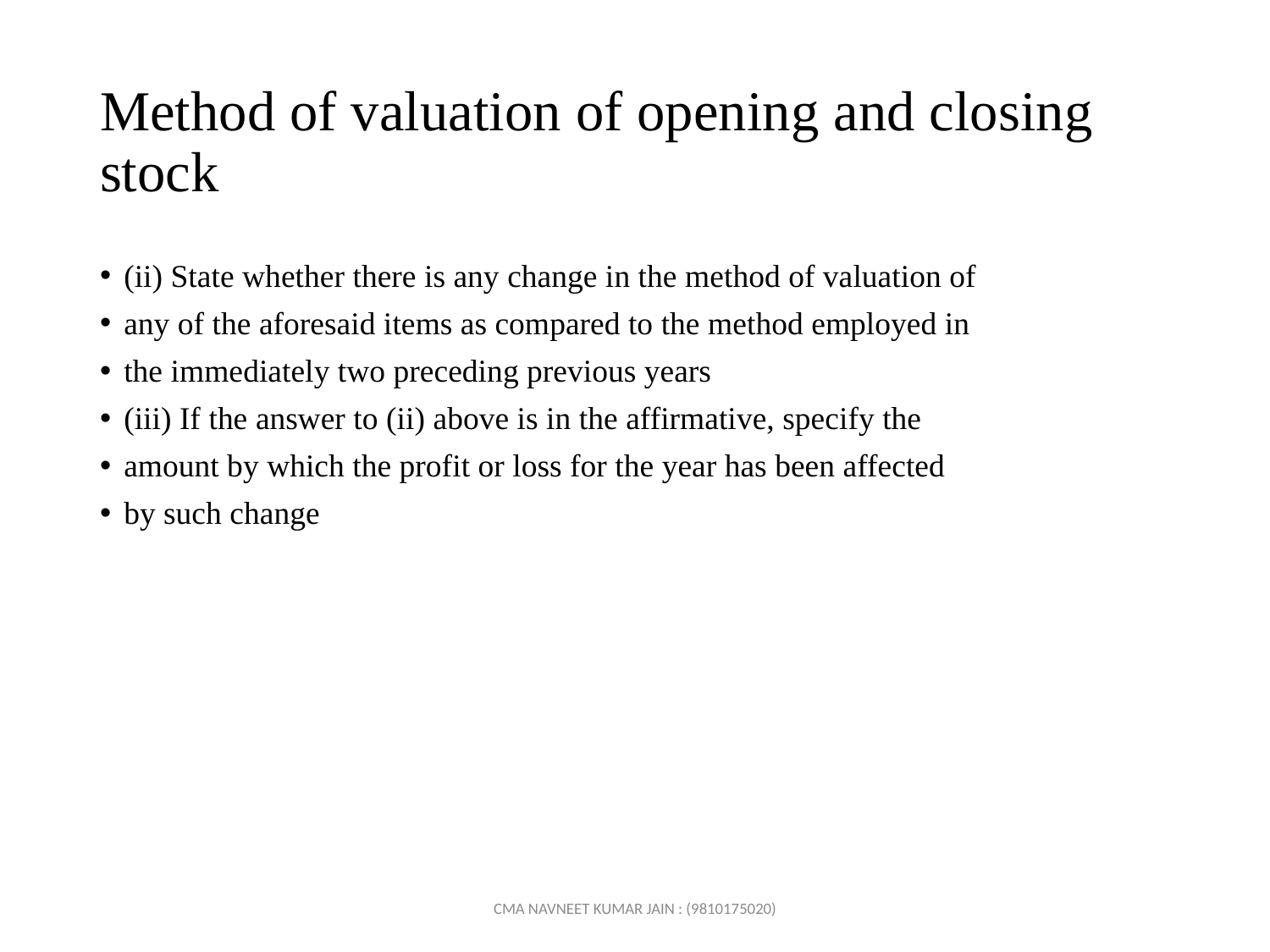

# Method of valuation of opening and closing stock
(ii) State whether there is any change in the method of valuation of
any of the aforesaid items as compared to the method employed in
the immediately two preceding previous years
(iii) If the answer to (ii) above is in the affirmative, specify the
amount by which the profit or loss for the year has been affected
by such change

CMA NAVNEET KUMAR JAIN : (9810175020)